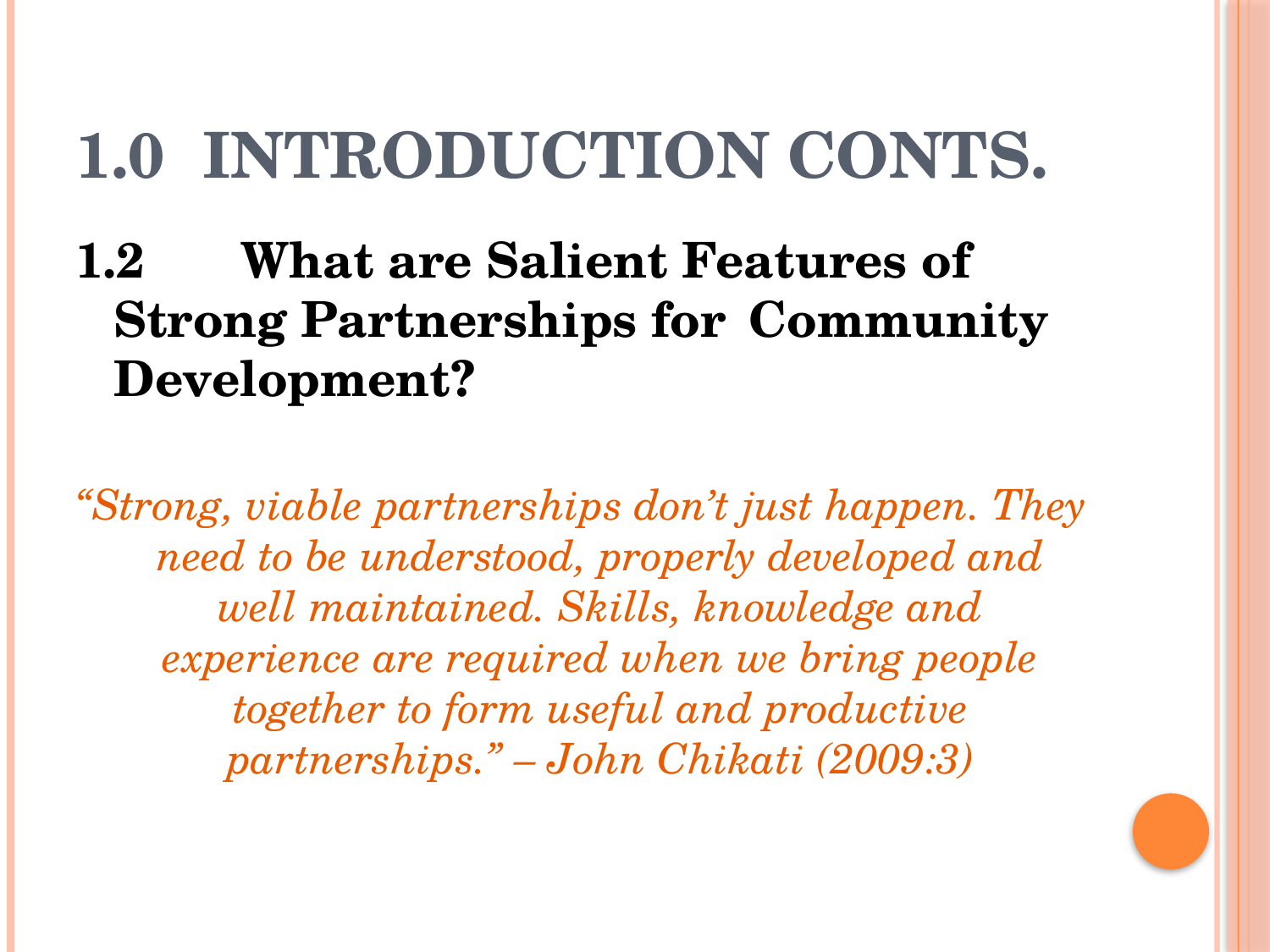

# 1.0	INTRODUCTION Conts.
1.2	What are Salient Features of 	Strong Partnerships for 	Community Development?

“Strong, viable partnerships don’t just happen. They need to be understood, properly developed and well maintained. Skills, knowledge and experience are required when we bring people together to form useful and productive partnerships.” – John Chikati (2009:3)